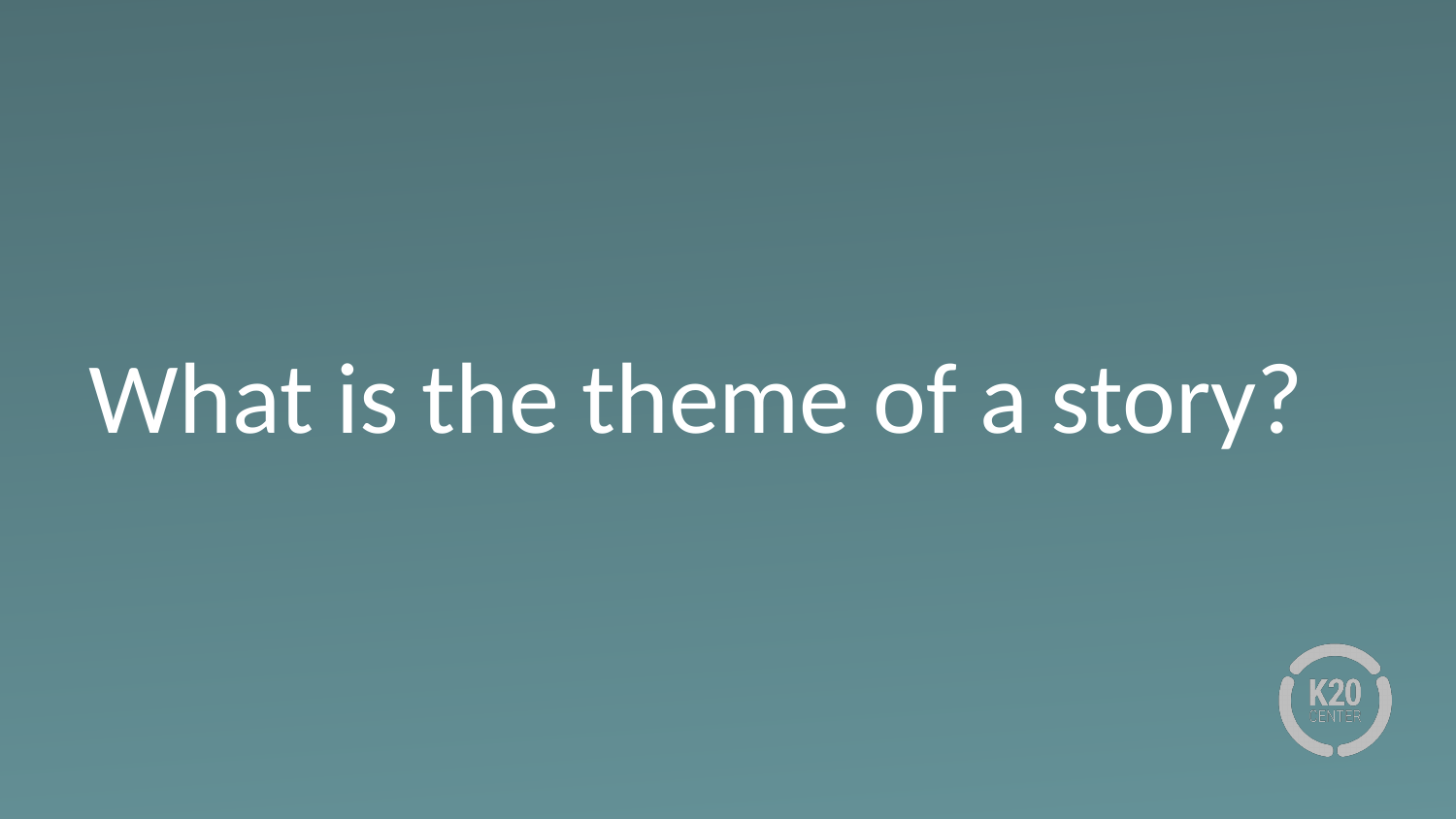

# What is the theme of a story?